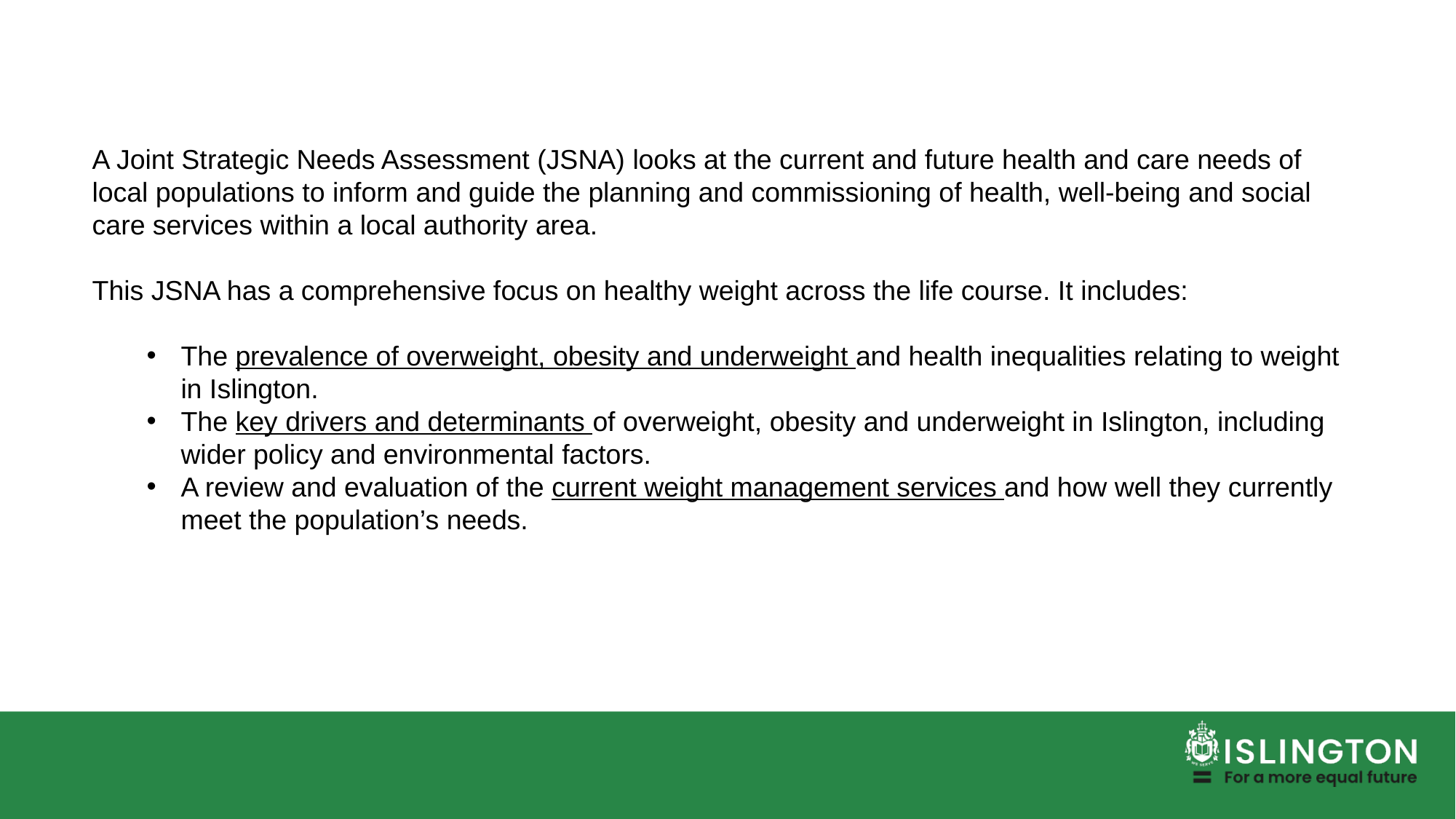

A Joint Strategic Needs Assessment (JSNA) looks at the current and future health and care needs of local populations to inform and guide the planning and commissioning of health, well-being and social care services within a local authority area.

This JSNA has a comprehensive focus on healthy weight across the life course. It includes:

The prevalence of overweight, obesity and underweight and health inequalities relating to weight in Islington.
The key drivers and determinants of overweight, obesity and underweight in Islington, including wider policy and environmental factors.
A review and evaluation of the current weight management services and how well they currently meet the population’s needs.